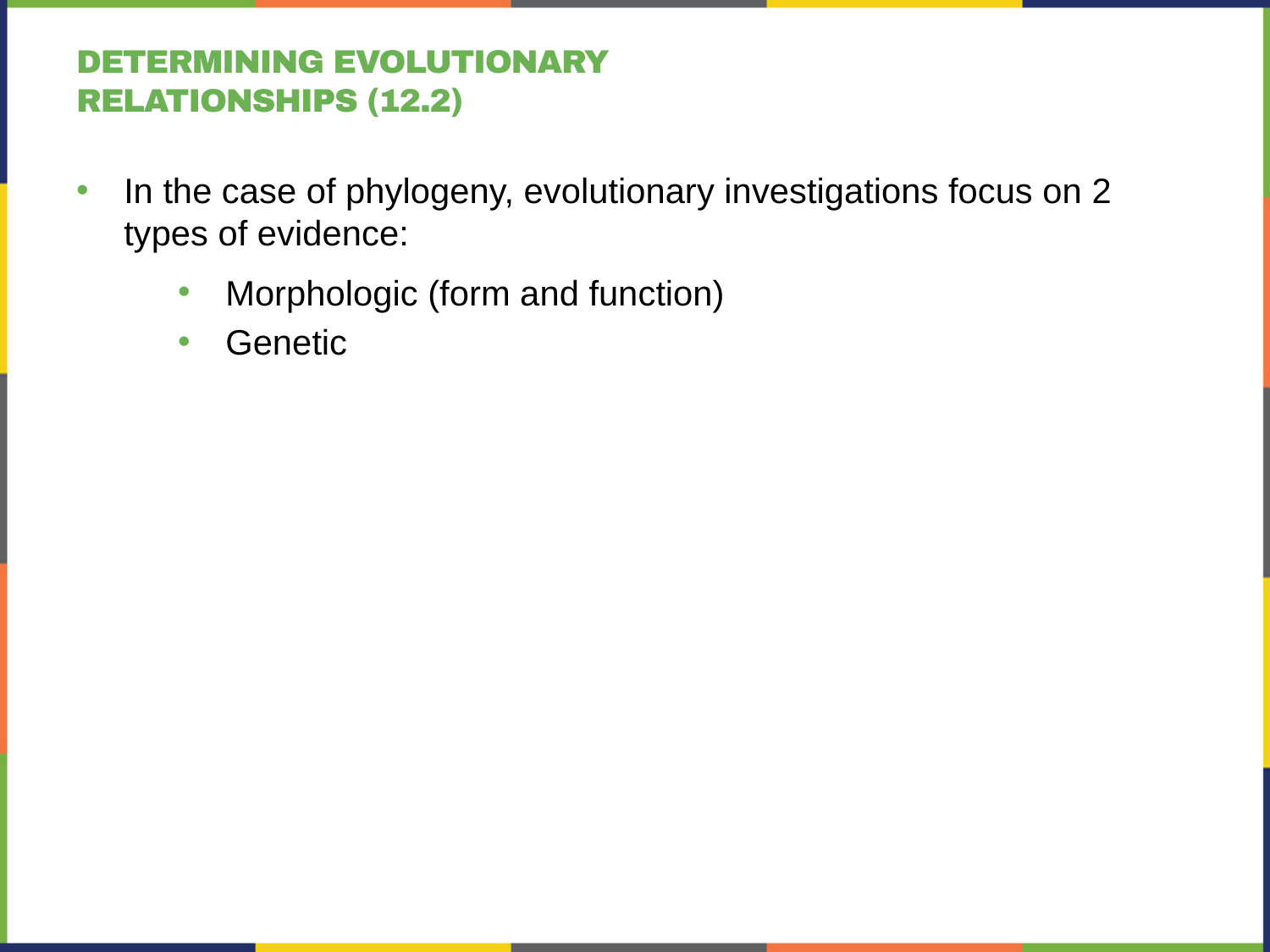

# Determining evolutionary relationships (12.2)
In the case of phylogeny, evolutionary investigations focus on 2 types of evidence:
Morphologic (form and function)
Genetic